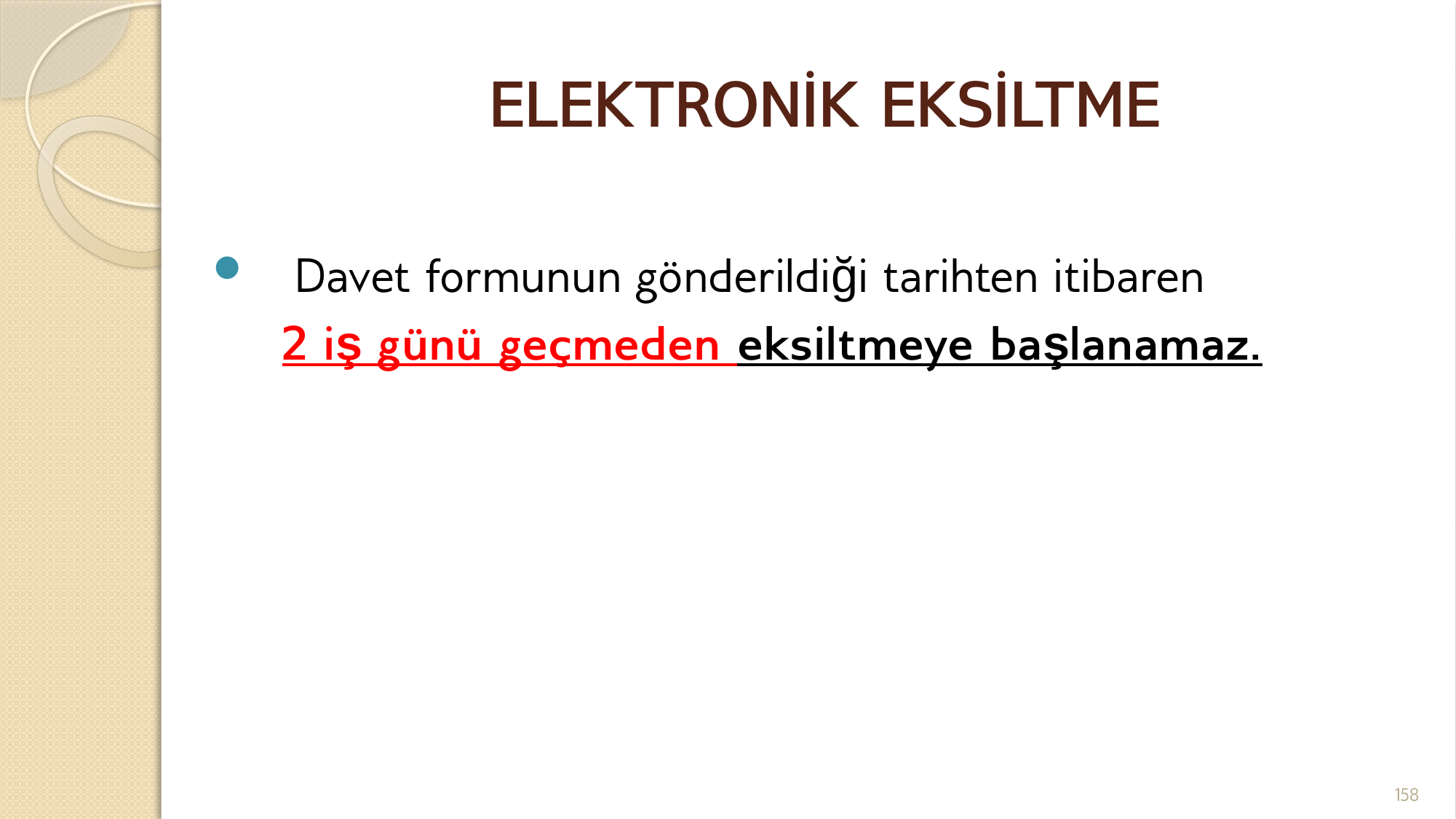

# ELEKTRONİK EKSİLTME
   Davet formunun gönderildiği tarihten itibaren
     2 iş günü geçmeden eksiltmeye başlanamaz.
158